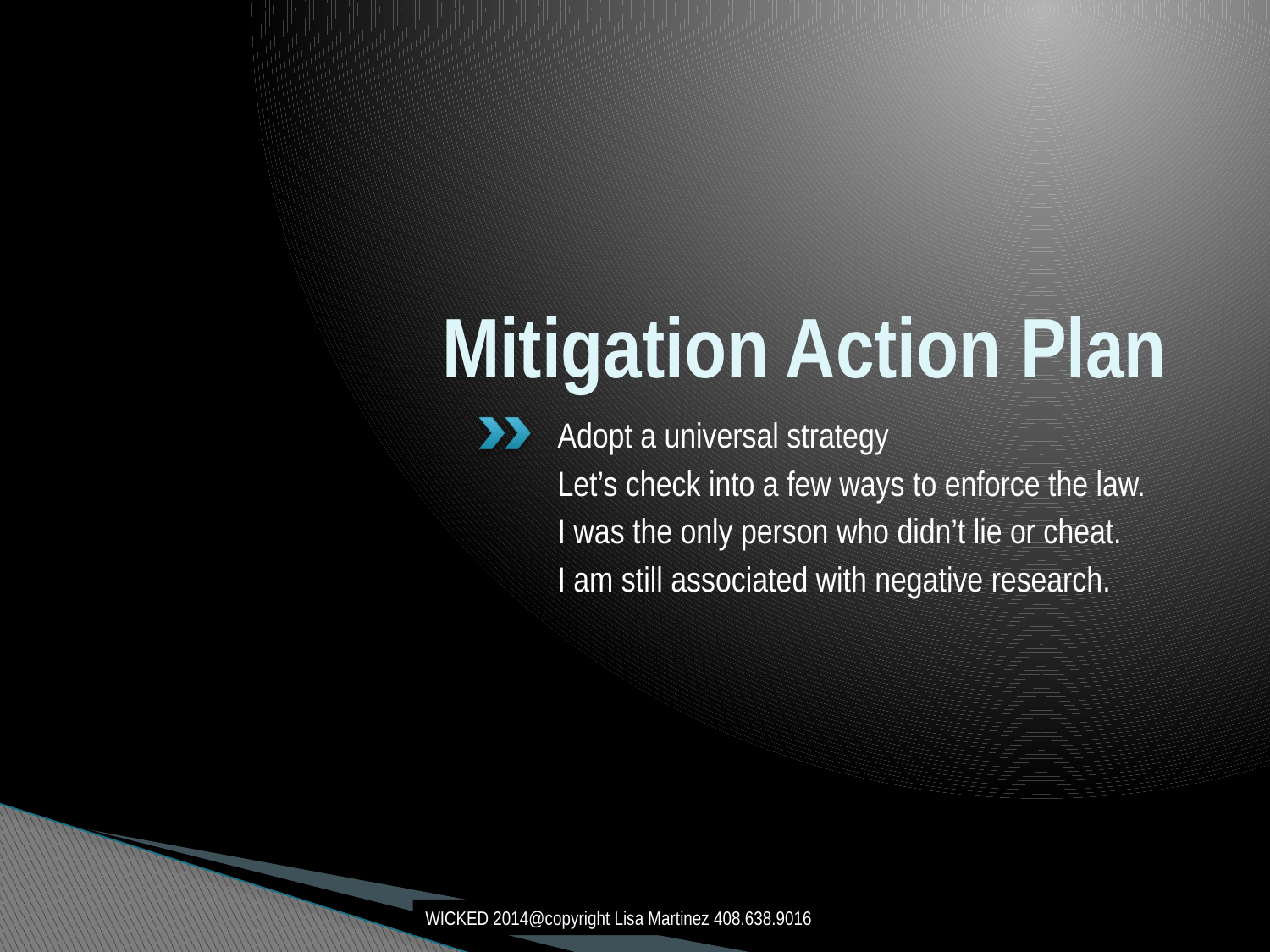

# Mitigation Action Plan
Adopt a universal strategy
Let’s check into a few ways to enforce the law.
I was the only person who didn’t lie or cheat.
I am still associated with negative research.
WICKED 2014@copyright Lisa Martinez 408.638.9016